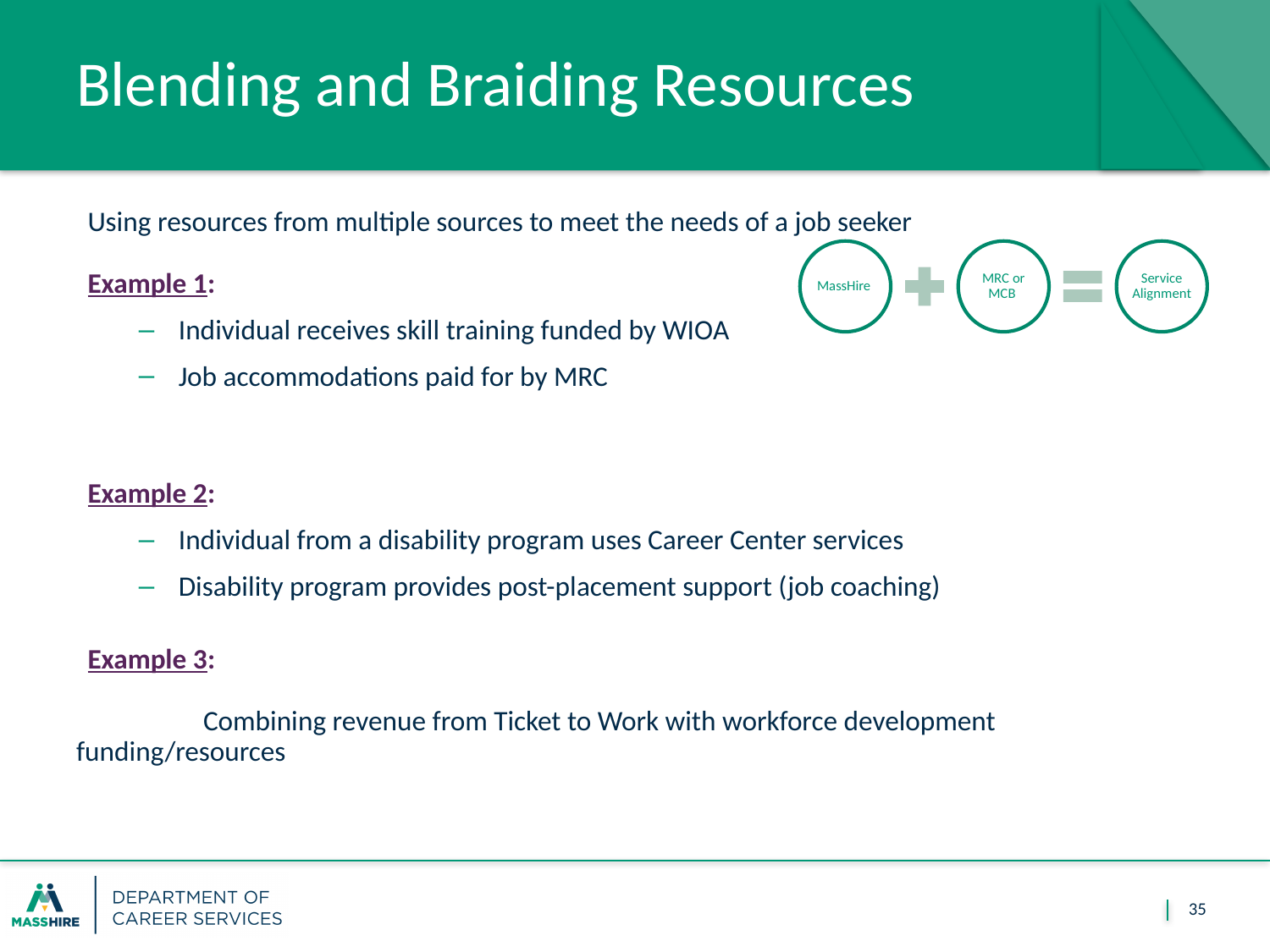

# Blending and Braiding Resources
Using resources from multiple sources to meet the needs of a job seeker
Example 1:
Individual receives skill training funded by WIOA
Job accommodations paid for by MRC

Example 2:
Individual from a disability program uses Career Center services
Disability program provides post-placement support (job coaching)
Example 3:
	Combining revenue from Ticket to Work with workforce development funding/resources
MassHire

MRC or MCB

Service Alignment
35